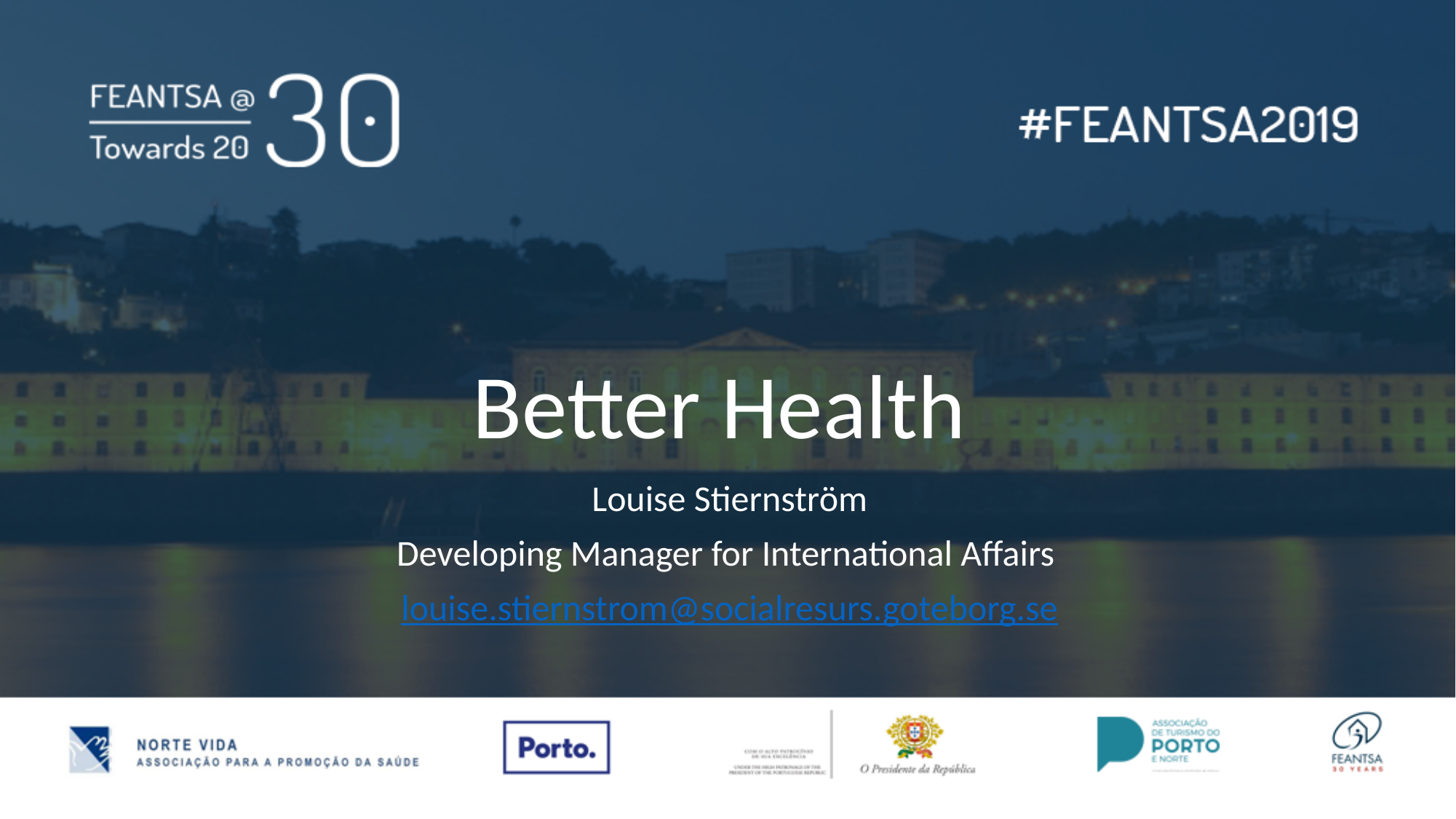

# Better Health
Louise Stiernström
Developing Manager for International Affairs
louise.stiernstrom@socialresurs.goteborg.se